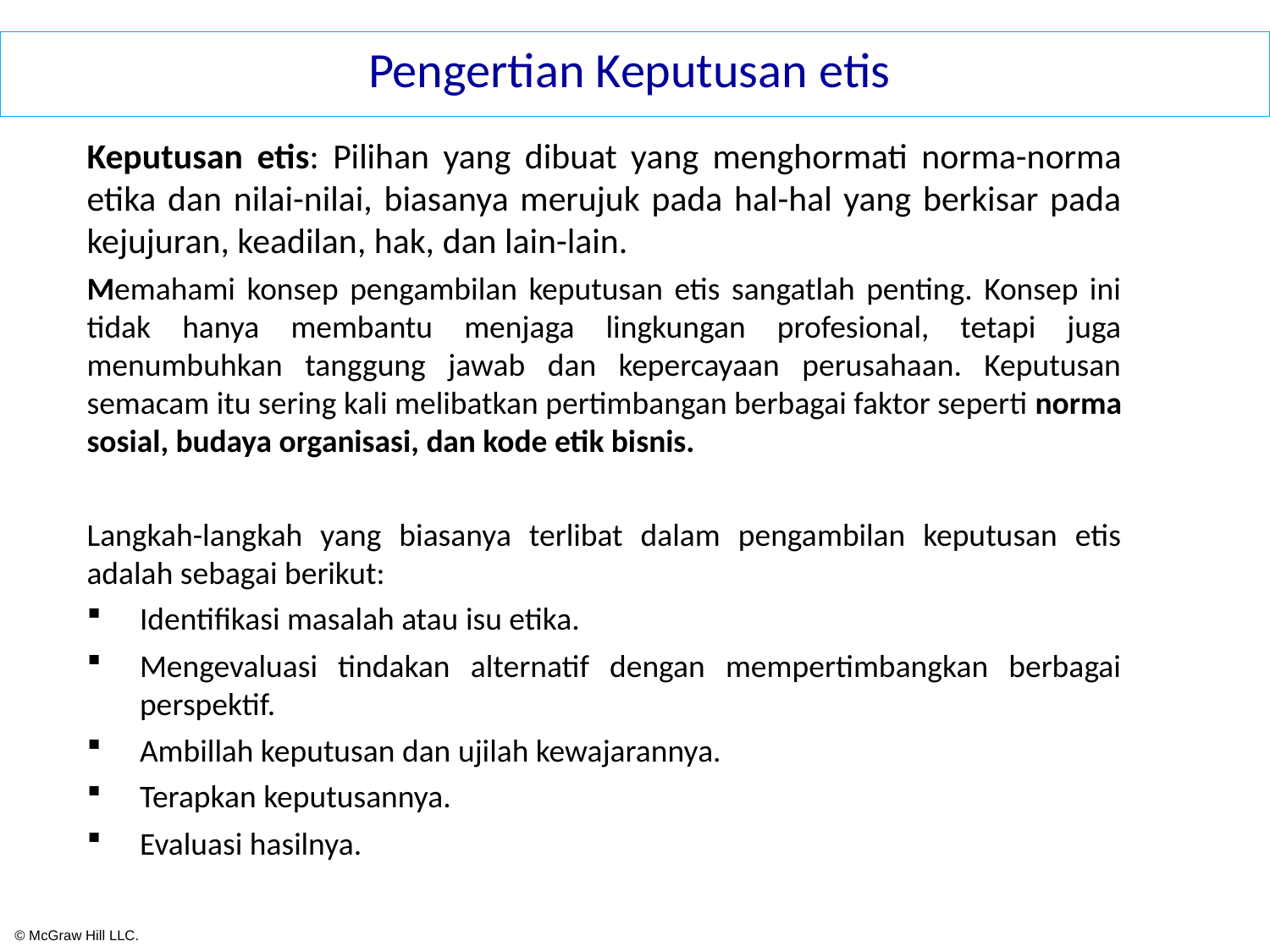

# Pengertian Keputusan etis
Keputusan etis: Pilihan yang dibuat yang menghormati norma-norma etika dan nilai-nilai, biasanya merujuk pada hal-hal yang berkisar pada kejujuran, keadilan, hak, dan lain-lain.
Memahami konsep pengambilan keputusan etis sangatlah penting. Konsep ini tidak hanya membantu menjaga lingkungan profesional, tetapi juga menumbuhkan tanggung jawab dan kepercayaan perusahaan. Keputusan semacam itu sering kali melibatkan pertimbangan berbagai faktor seperti norma sosial, budaya organisasi, dan kode etik bisnis.

Langkah-langkah yang biasanya terlibat dalam pengambilan keputusan etis adalah sebagai berikut:
Identifikasi masalah atau isu etika.
Mengevaluasi tindakan alternatif dengan mempertimbangkan berbagai perspektif.
Ambillah keputusan dan ujilah kewajarannya.
Terapkan keputusannya.
Evaluasi hasilnya.